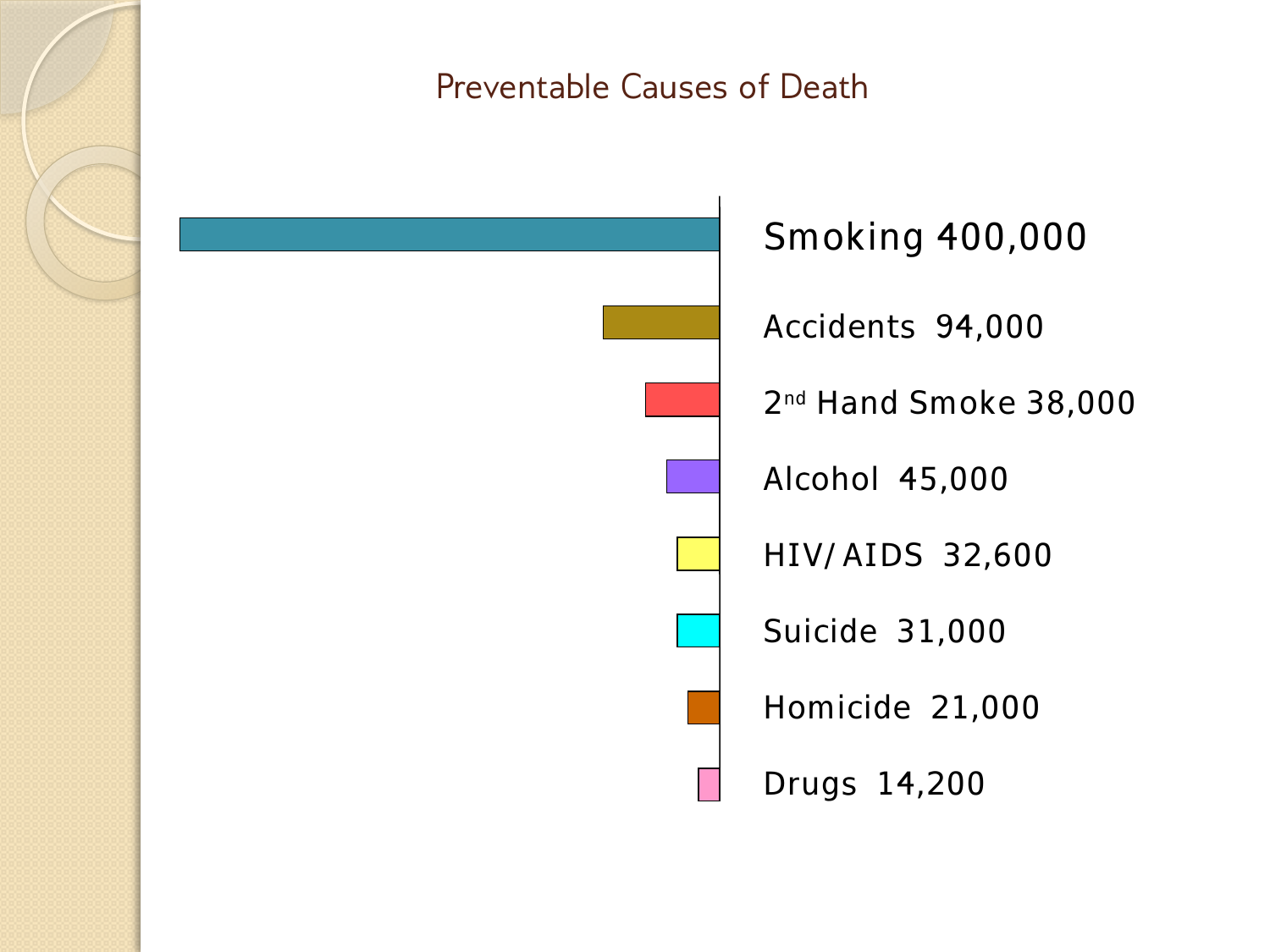

# Preventable Causes of Death

Smoking 400,000

Accidents  94,000

2nd Hand Smoke 38,000

Alcohol  45,000

HIV/AIDS  32,600

Suicide  31,000

Homicide  21,000

Drugs  14,200